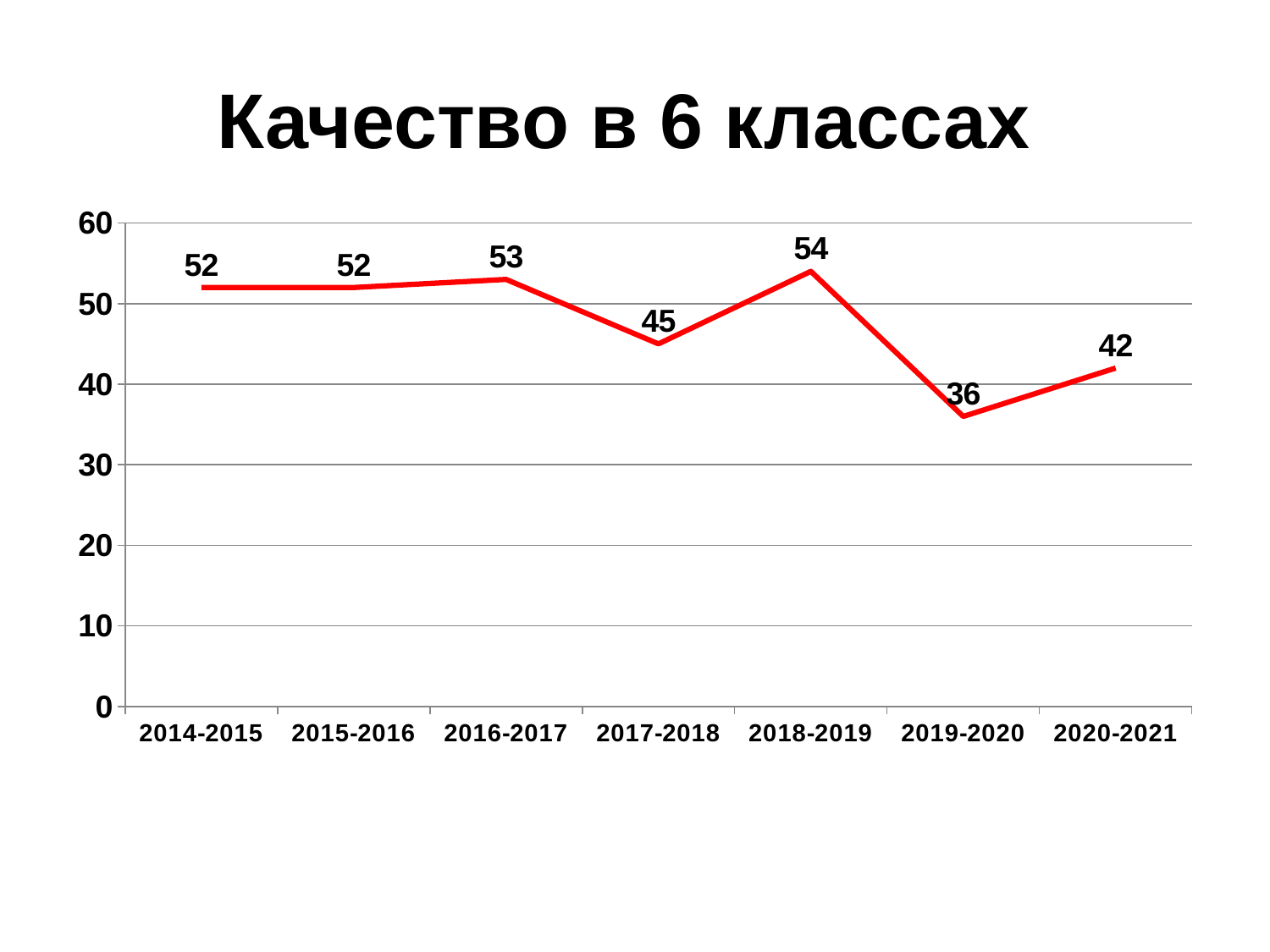

# Качество в 6 классах

### Chart

| Category | Ряд 1 |
|---|---|
| 2014-2015 | 52.0 |
| 2015-2016 | 52.0 |
| 2016-2017 | 53.0 |
| 2017-2018 | 45.0 |
| 2018-2019 | 54.0 |
| 2019-2020 | 36.0 |
| 2020-2021 | 42.0 |